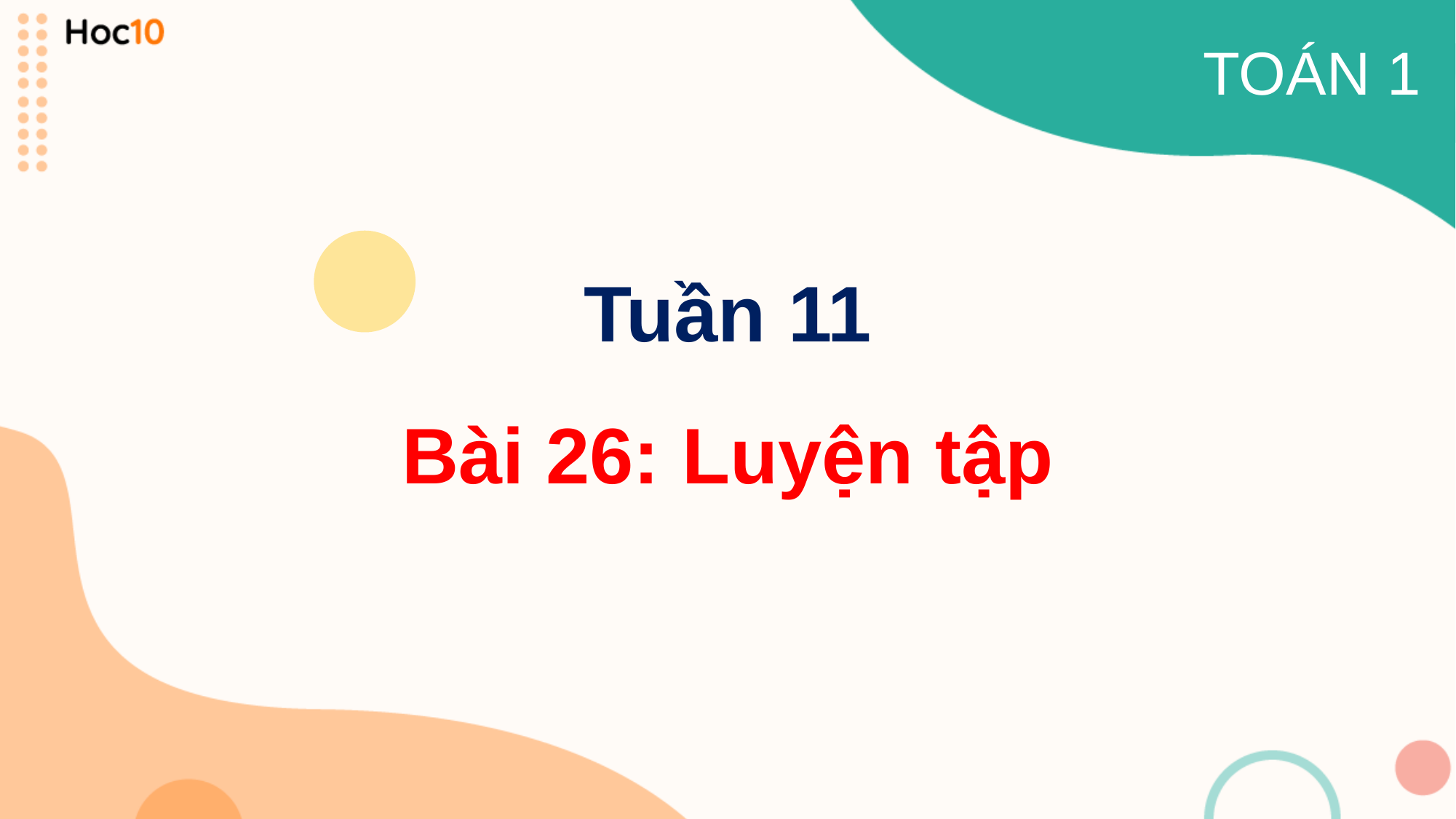

TOÁN 1
Tuần 11
Bài 26: Luyện tập